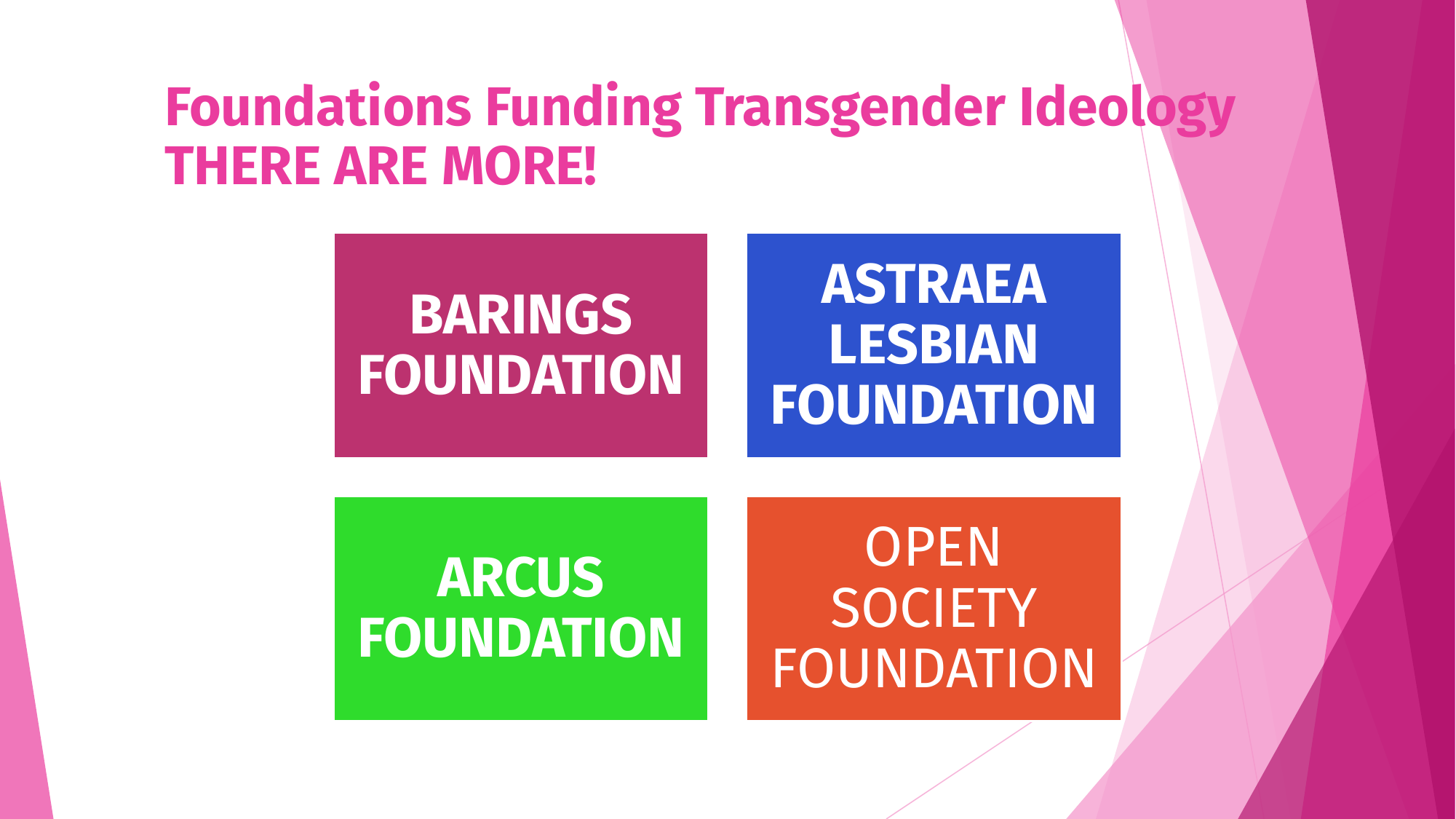

# Foundations Funding Transgender Ideology THERE ARE MORE!

BARINGS FOUNDATION

ASTRAEA LESBIAN FOUNDATION

ARCUS FOUNDATION

OPEN SOCIETY FOUNDATION